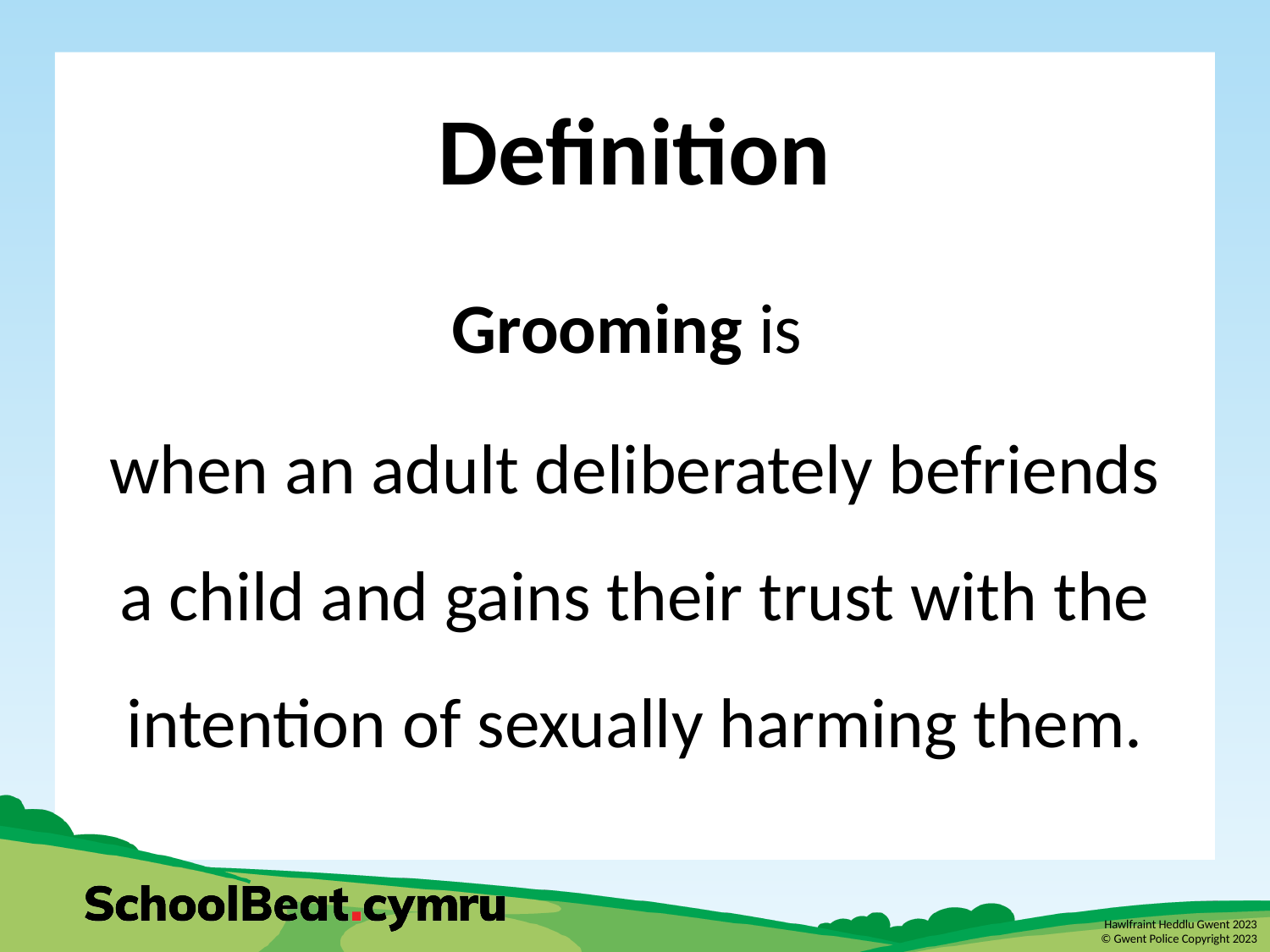

# Definition
Grooming is
when an adult deliberately befriends a child and gains their trust with the intention of sexually harming them.